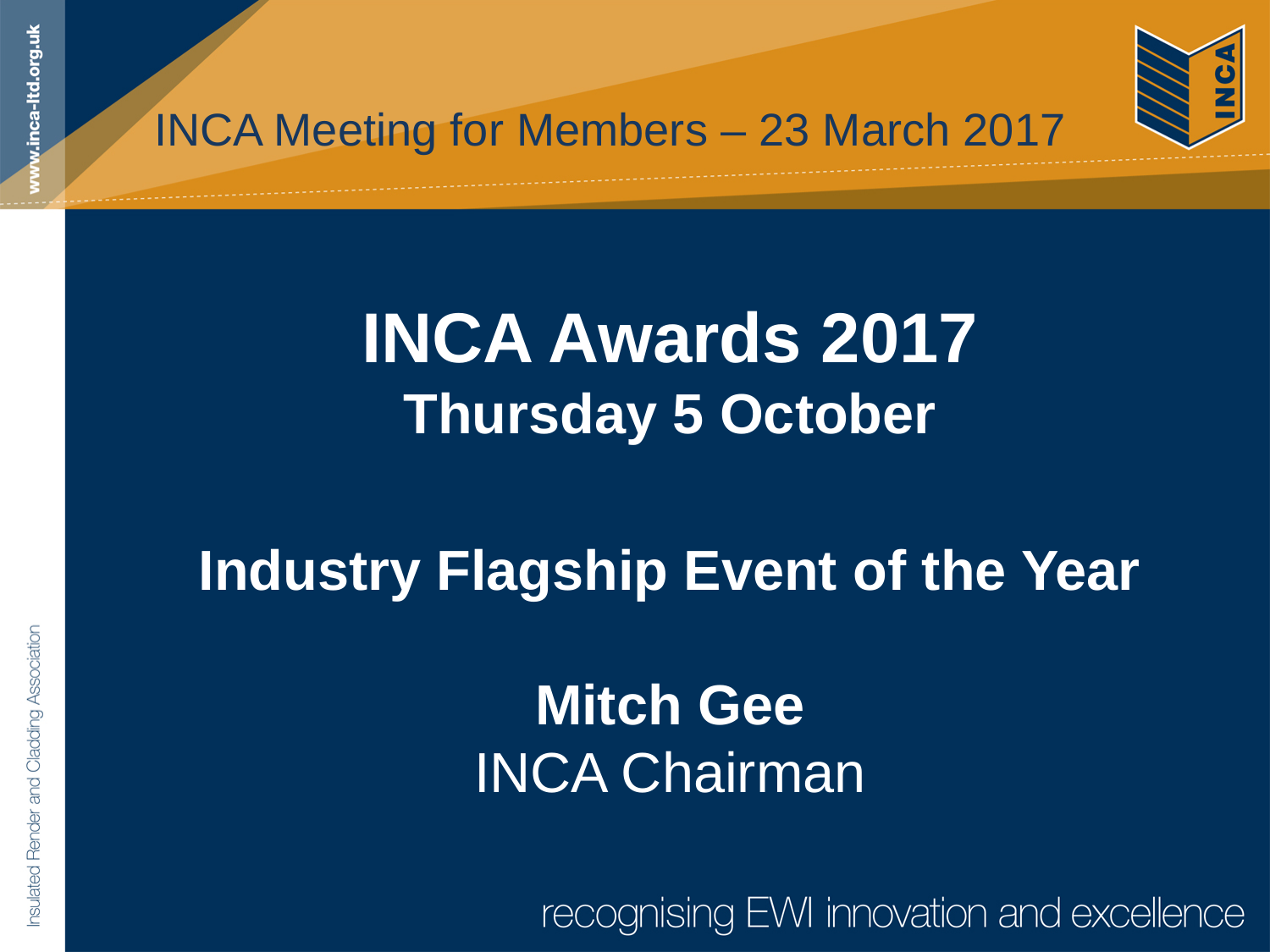

# INCA Meeting for Members – 23 March 2017
INCA Awards 2017
Thursday 5 October

Industry Flagship Event of the Year

Mitch Gee
INCA Chairman